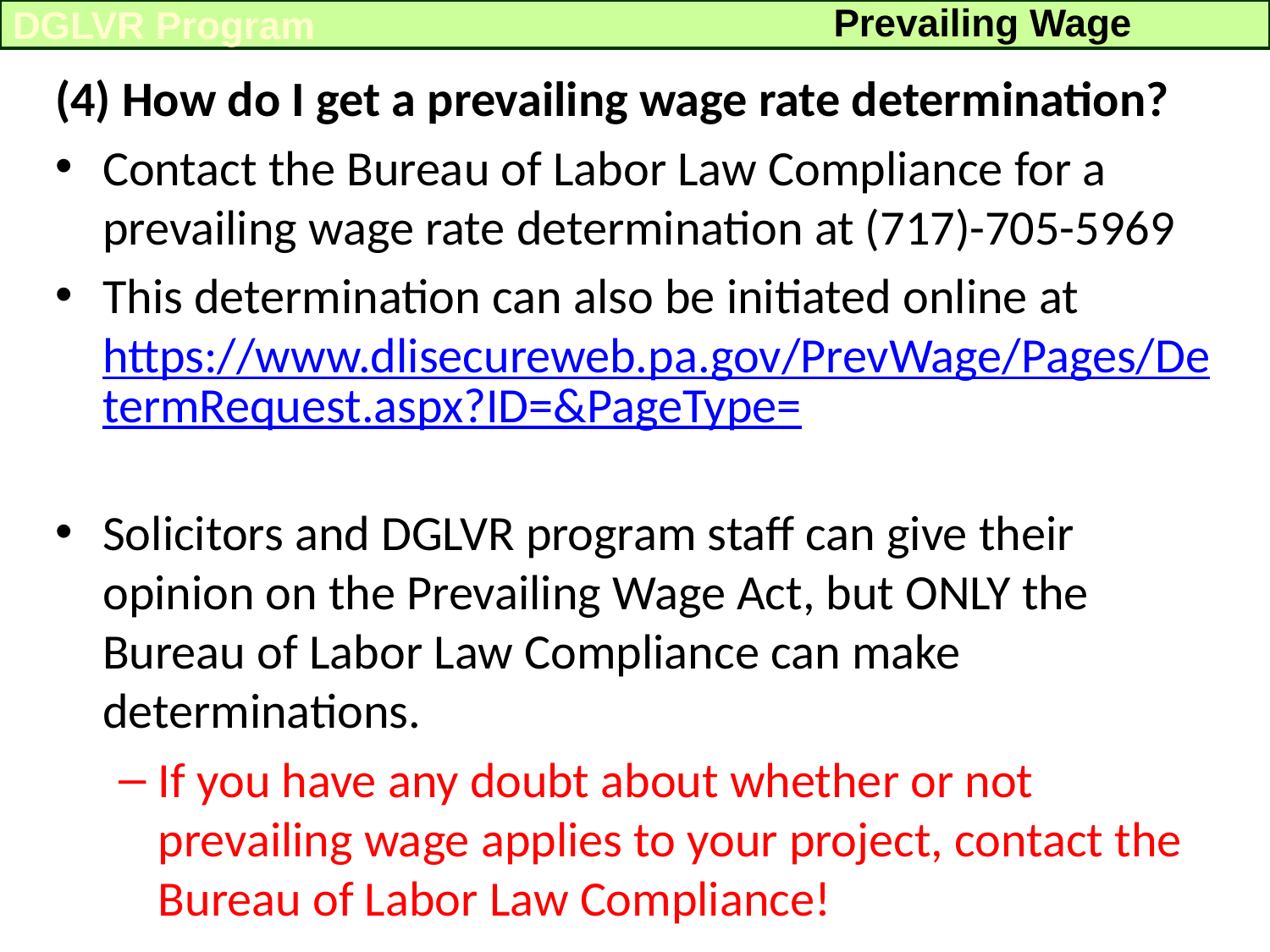

Prevailing Wage
DGLVR Program

(4) How do I get a prevailing wage rate determination?
Contact the Bureau of Labor Law Compliance for a prevailing wage rate determination at (717)-705-5969
This determination can also be initiated online at https://www.dlisecureweb.pa.gov/PrevWage/Pages/DetermRequest.aspx?ID=&PageType=
Solicitors and DGLVR program staff can give their opinion on the Prevailing Wage Act, but ONLY the Bureau of Labor Law Compliance can make determinations.
If you have any doubt about whether or not prevailing wage applies to your project, contact the Bureau of Labor Law Compliance!